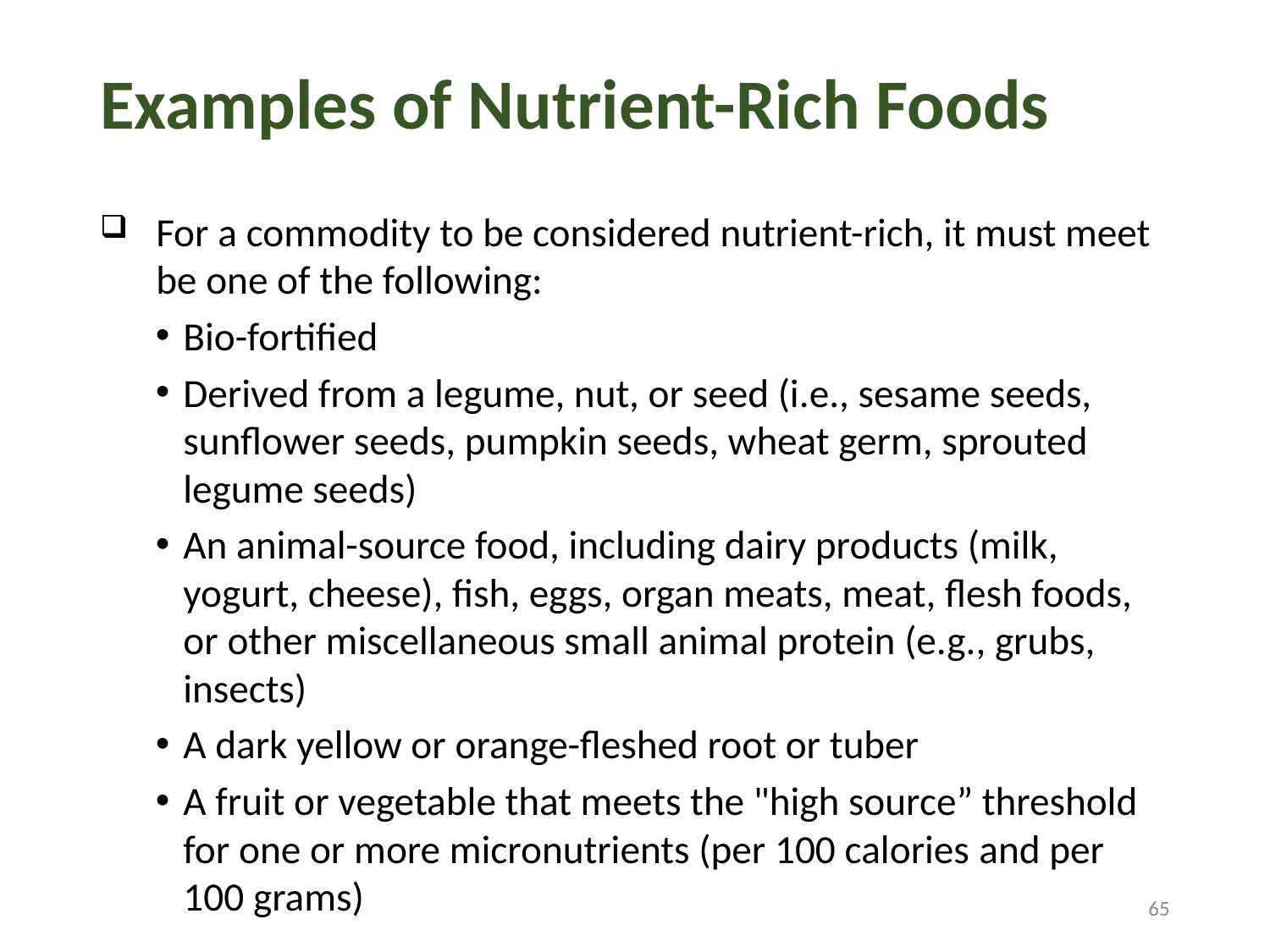

# Examples of Nutrient-Rich Foods
For a commodity to be considered nutrient-rich, it must meet be one of the following:
Bio-fortified
Derived from a legume, nut, or seed (i.e., sesame seeds, sunflower seeds, pumpkin seeds, wheat germ, sprouted legume seeds)
An animal-source food, including dairy products (milk, yogurt, cheese), fish, eggs, organ meats, meat, flesh foods, or other miscellaneous small animal protein (e.g., grubs, insects)
A dark yellow or orange-fleshed root or tuber
A fruit or vegetable that meets the "high source” threshold for one or more micronutrients (per 100 calories and per 100 grams)

65